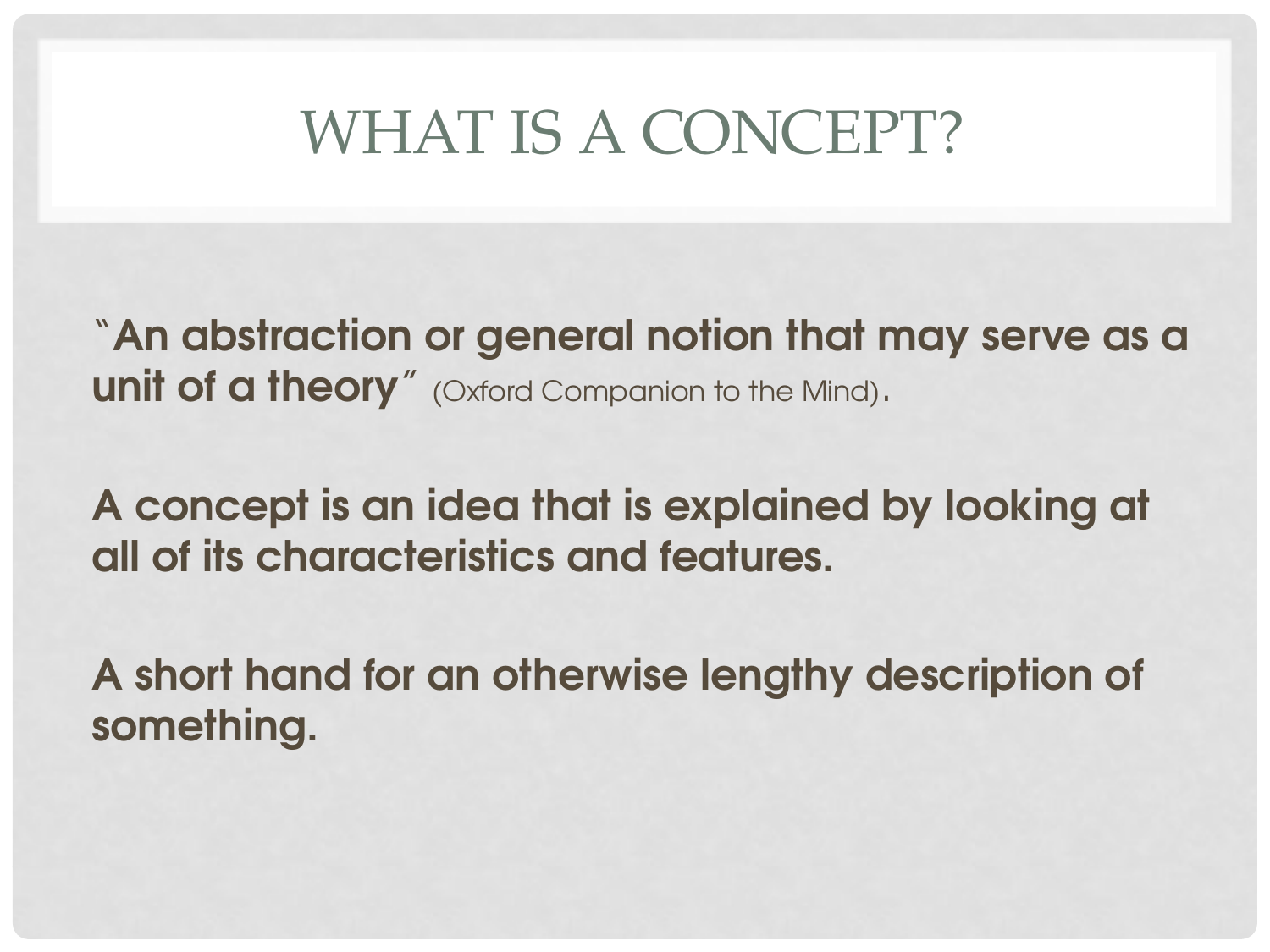

# What is a concept?

“An abstraction or general notion that may serve as a unit of a theory” (Oxford Companion to the Mind).

A concept is an idea that is explained by looking at all of its characteristics and features.

A short hand for an otherwise lengthy description of something.